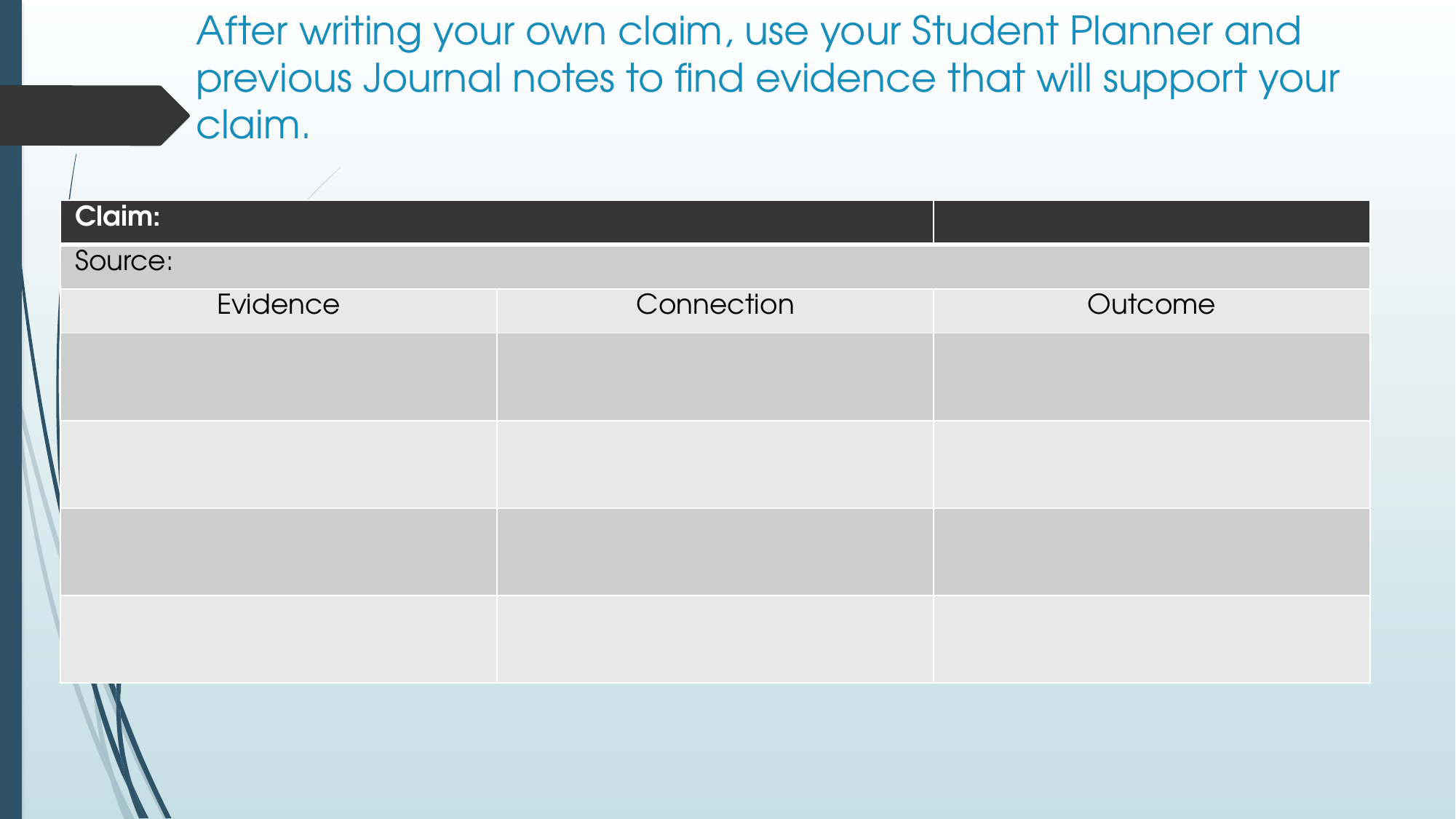

# After writing your own claim, use your Student Planner and previous Journal notes to find evidence that will support your claim.
| Claim: |  |  |
| --- | --- | --- |
| Source: |  |  |
| Evidence | Connection | Outcome |
|  |  |  |
|  |  |  |
|  |  |  |
|  |  |  |